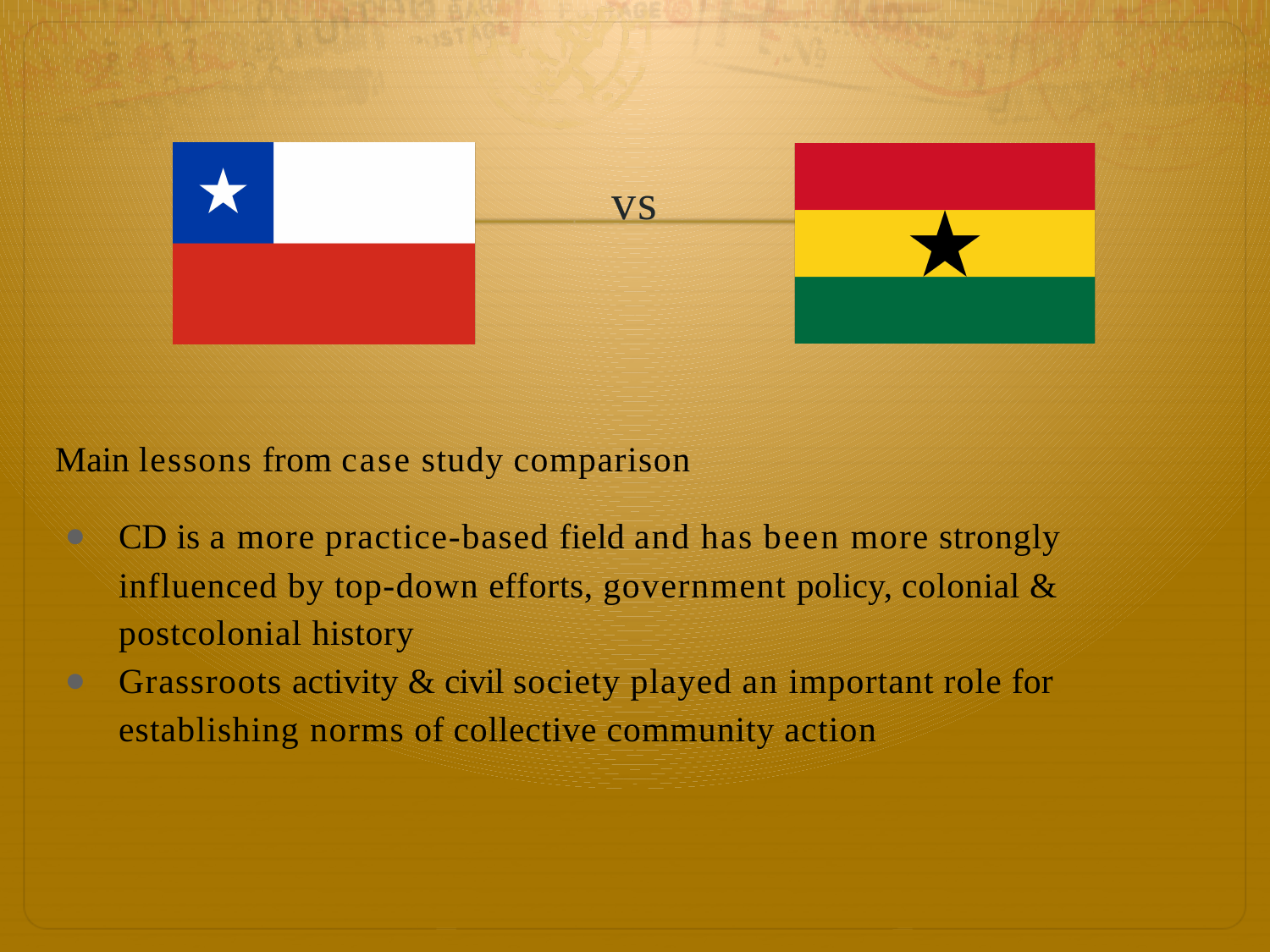

vs

Main lessons from case study comparison
CD is a more practice-based field and has been more strongly influenced by top-down efforts, government policy, colonial & postcolonial history
Grassroots activity & civil society played an important role for establishing norms of collective community action